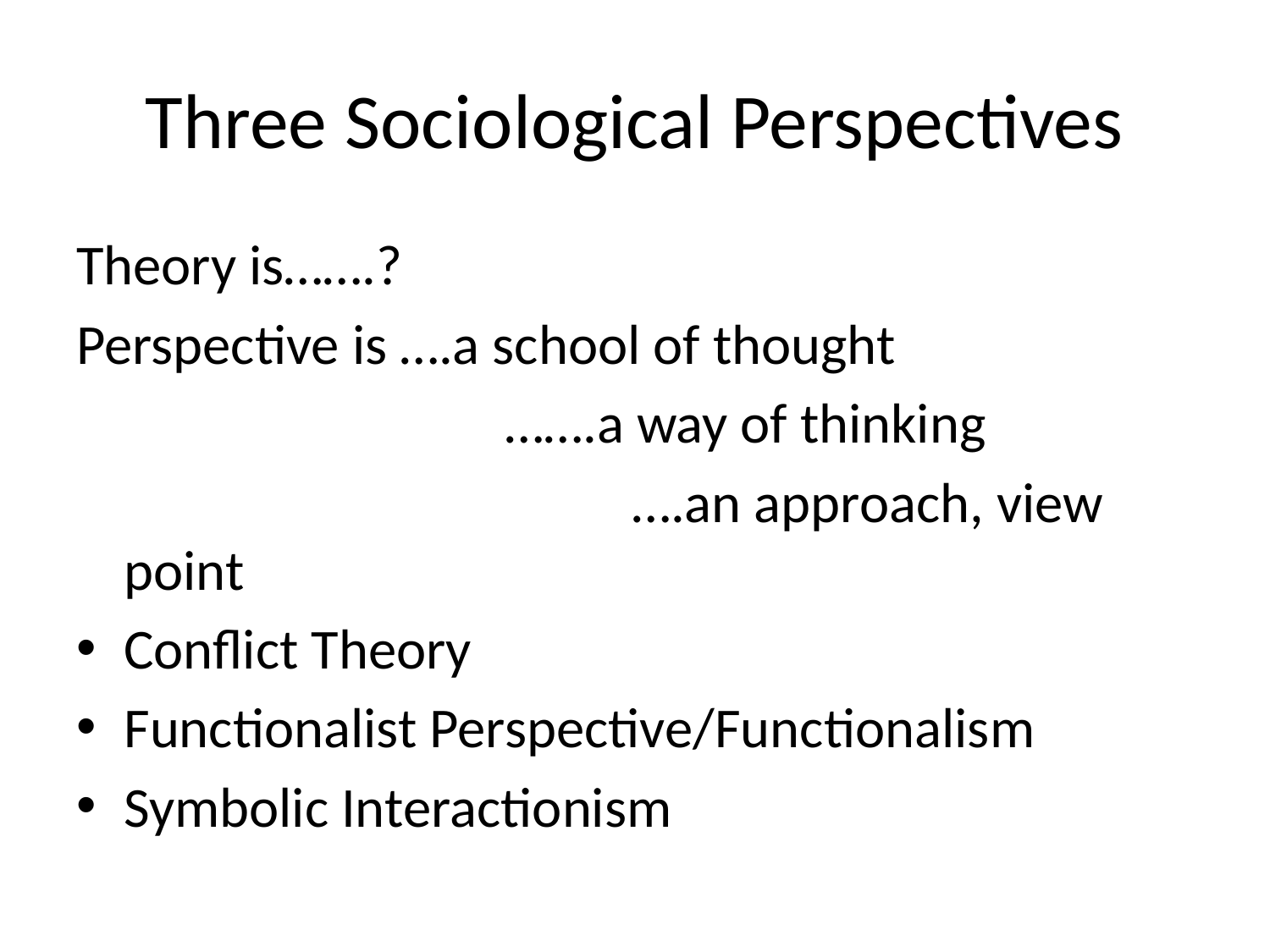

# Three Sociological Perspectives
Theory is…….?
Perspective is ….a school of thought
				…….a way of thinking
					….an approach, view point
Conflict Theory
Functionalist Perspective/Functionalism
Symbolic Interactionism